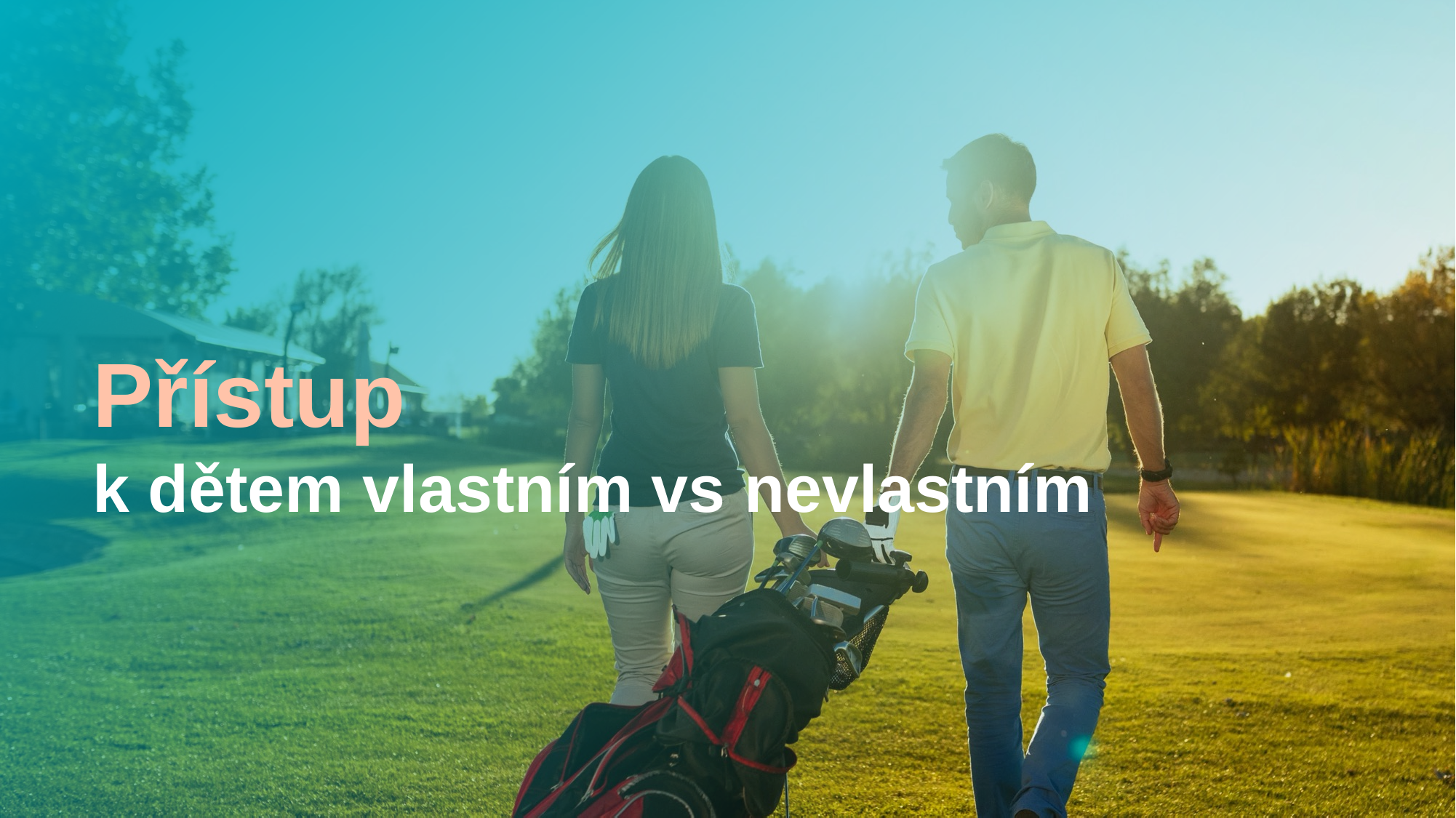

# Přístup k dětem vlastním vs nevlastním